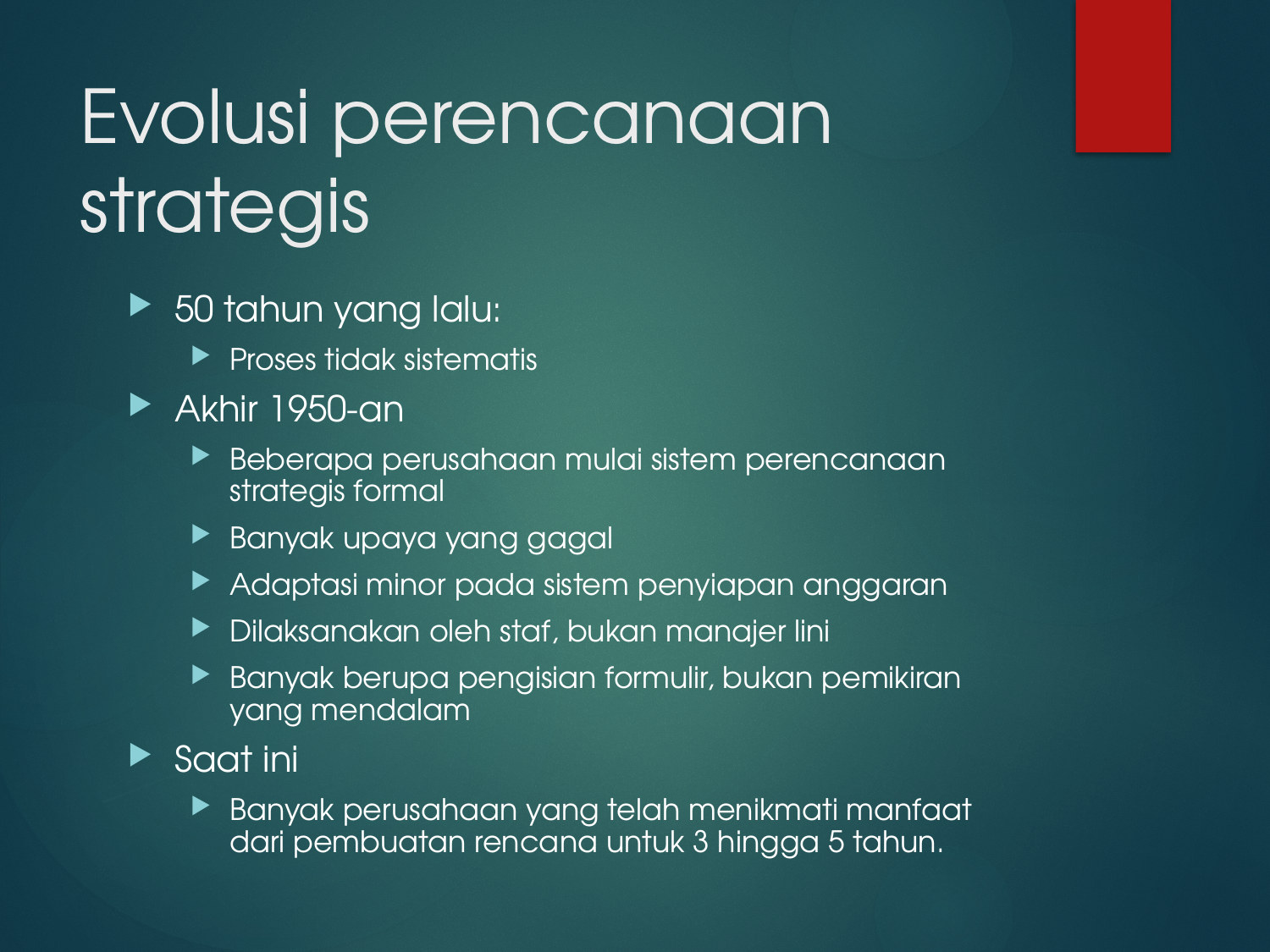

# Evolusi perencanaan strategis
50 tahun yang lalu:
Proses tidak sistematis
Akhir 1950-an
Beberapa perusahaan mulai sistem perencanaan strategis formal
Banyak upaya yang gagal
Adaptasi minor pada sistem penyiapan anggaran
Dilaksanakan oleh staf, bukan manajer lini
Banyak berupa pengisian formulir, bukan pemikiran yang mendalam
Saat ini
Banyak perusahaan yang telah menikmati manfaat dari pembuatan rencana untuk 3 hingga 5 tahun.